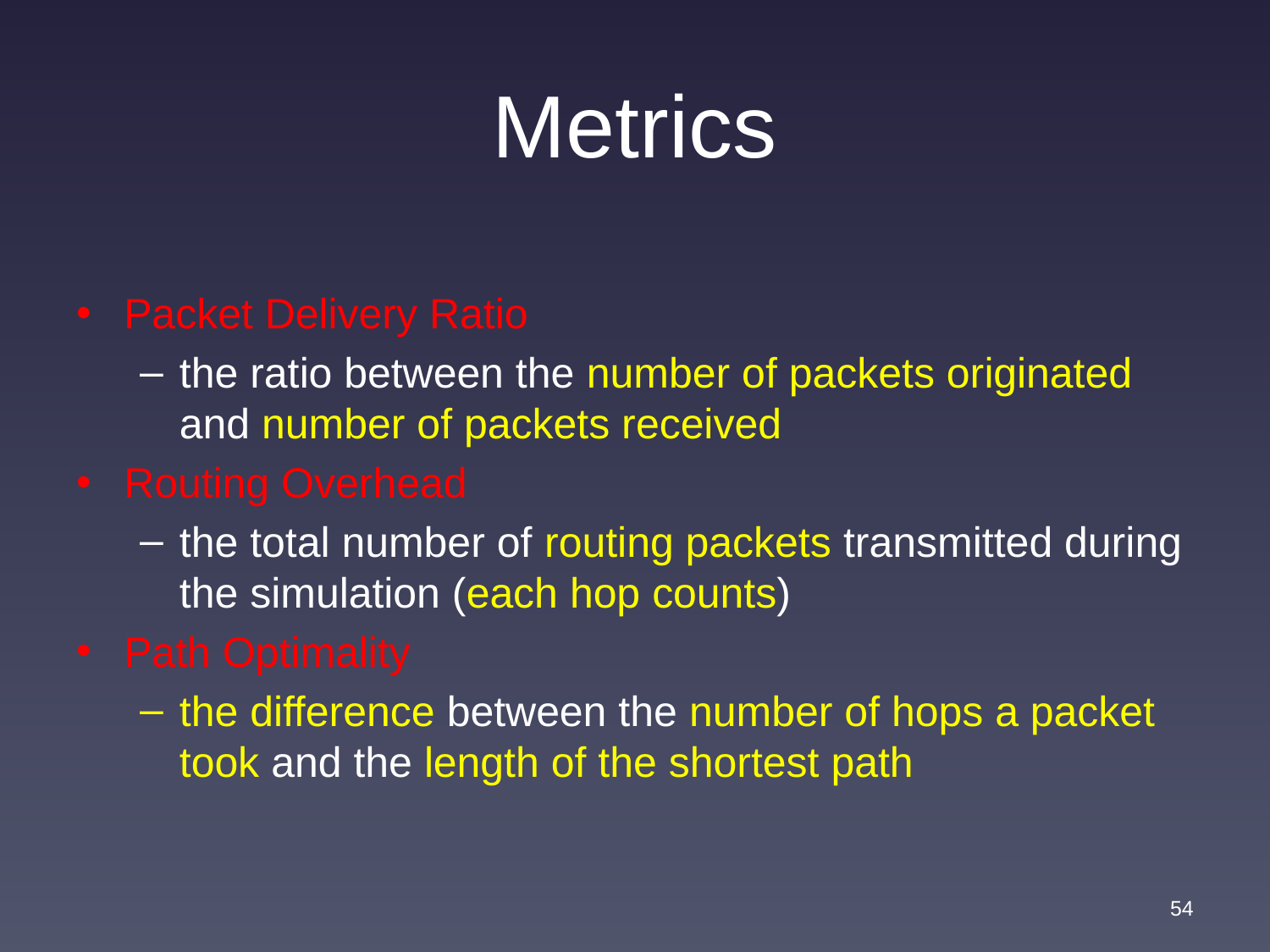

# Metrics
Packet Delivery Ratio
the ratio between the number of packets originated and number of packets received
Routing Overhead
the total number of routing packets transmitted during the simulation (each hop counts)
Path Optimality
the difference between the number of hops a packet took and the length of the shortest path
54